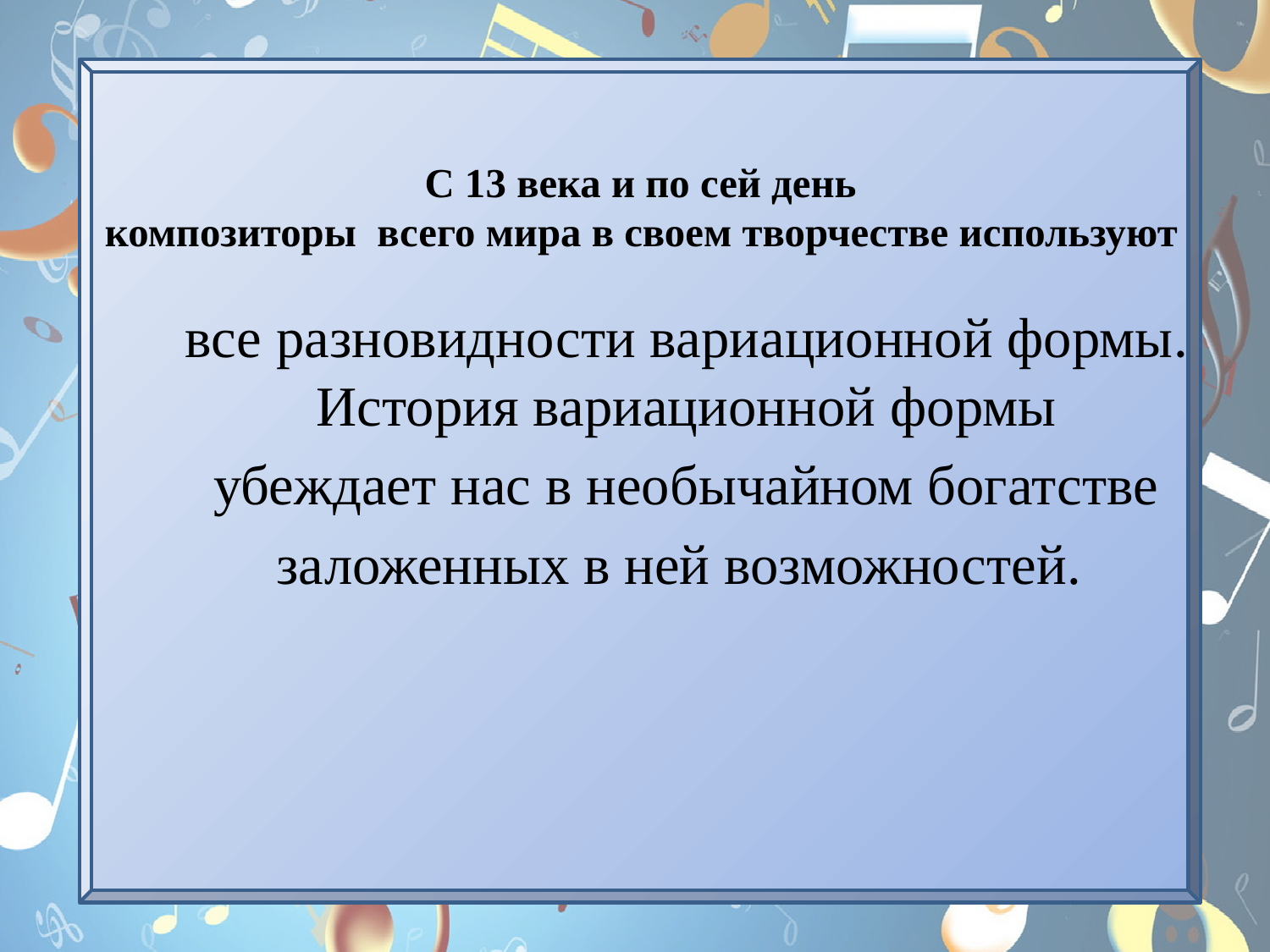

# С 13 века и по сей день композиторы  всего мира в своем творчестве используют

все разновидности вариационной формы. История вариационной формы
 убеждает нас в необычайном богатстве
заложенных в ней возможностей.